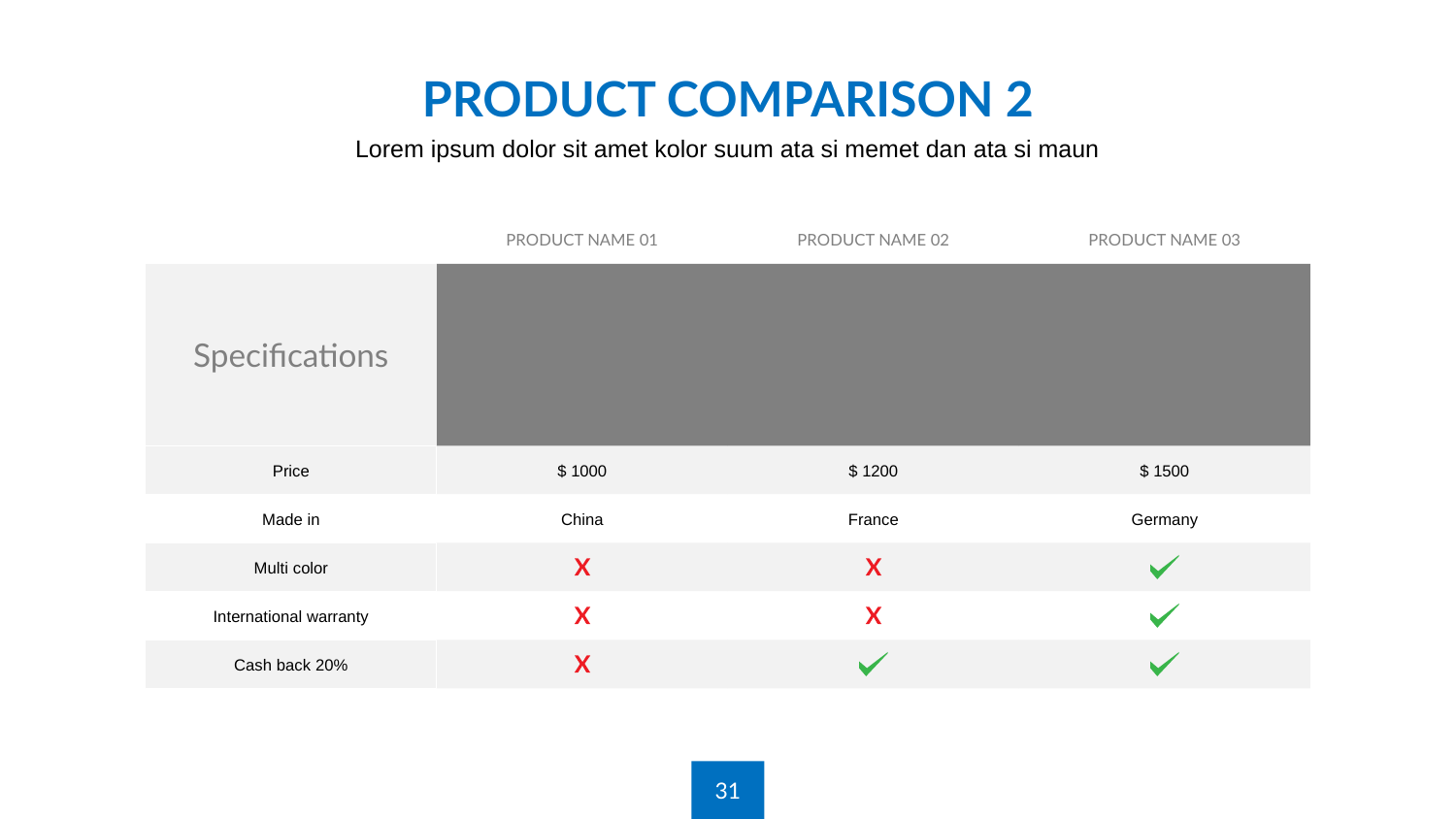

PRODUCT COMPARISON 2
Lorem ipsum dolor sit amet kolor suum ata si memet dan ata si maun
PRODUCT NAME 01

PRODUCT NAME 02

PRODUCT NAME 03

Specifications

Price
$ 1000
$ 1200
$ 1500
Made in
China
France
Germany
Multi color

International warranty

Cash back 20%

31